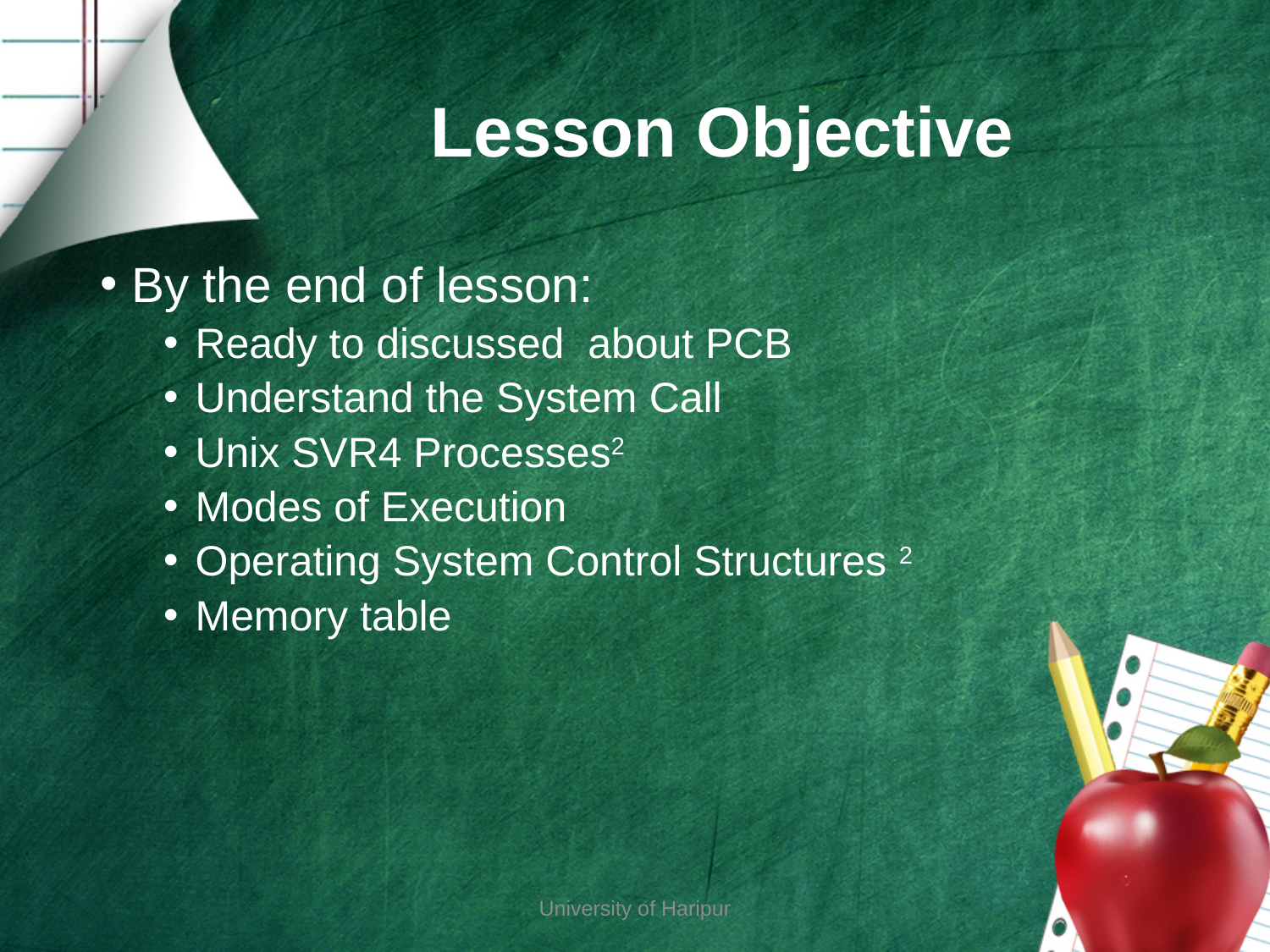

# Lesson Objective
By the end of lesson:
Ready to discussed  about PCB
Understand the System Call
Unix SVR4 Processes2
Modes of Execution
Operating System Control Structures 2
Memory table

University of Haripur